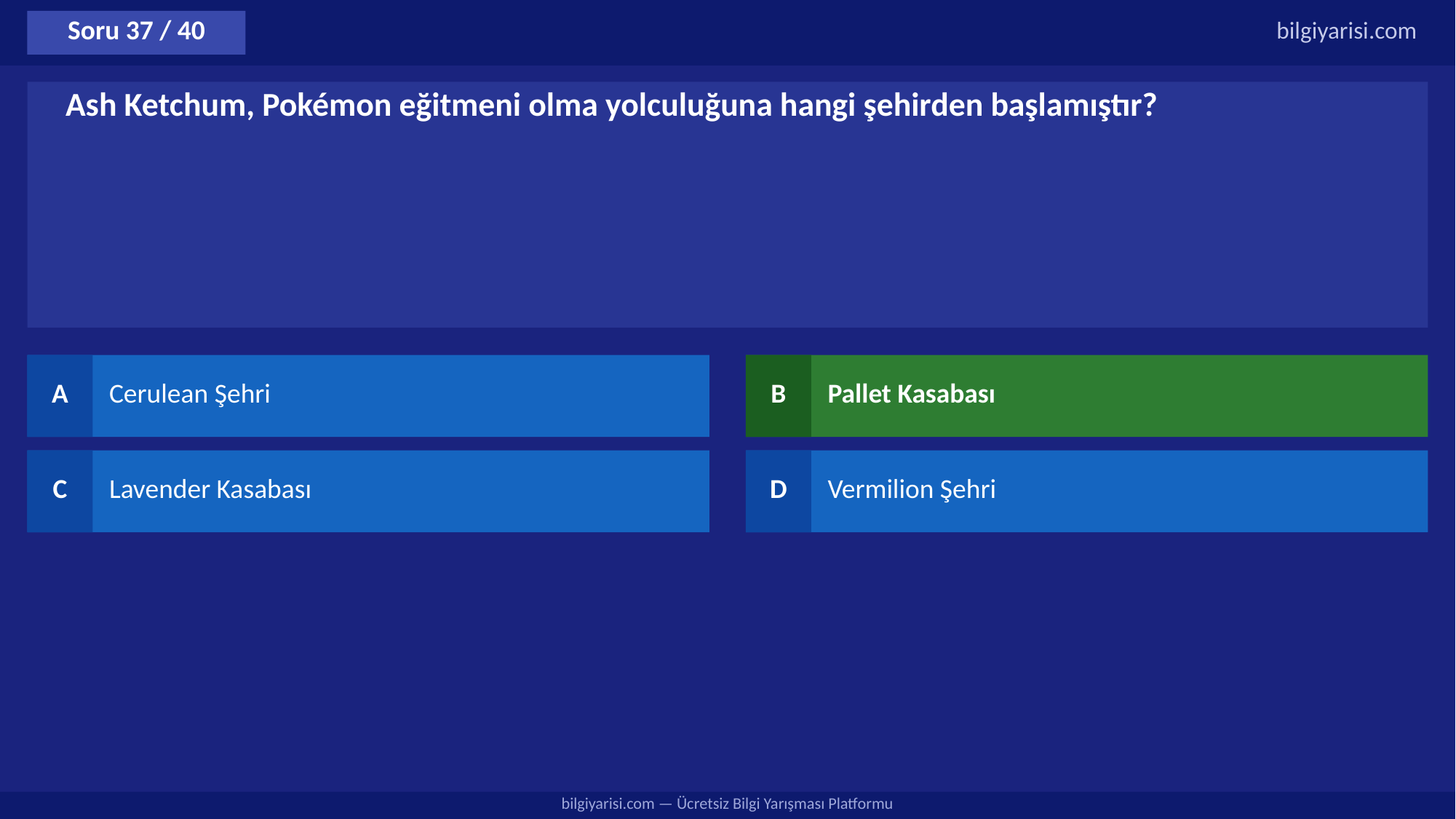

Soru 37 / 40
bilgiyarisi.com

Ash Ketchum, Pokémon eğitmeni olma yolculuğuna hangi şehirden başlamıştır?

A
Cerulean Şehri

B
Pallet Kasabası

C
Lavender Kasabası

D
Vermilion Şehri
bilgiyarisi.com — Ücretsiz Bilgi Yarışması Platformu